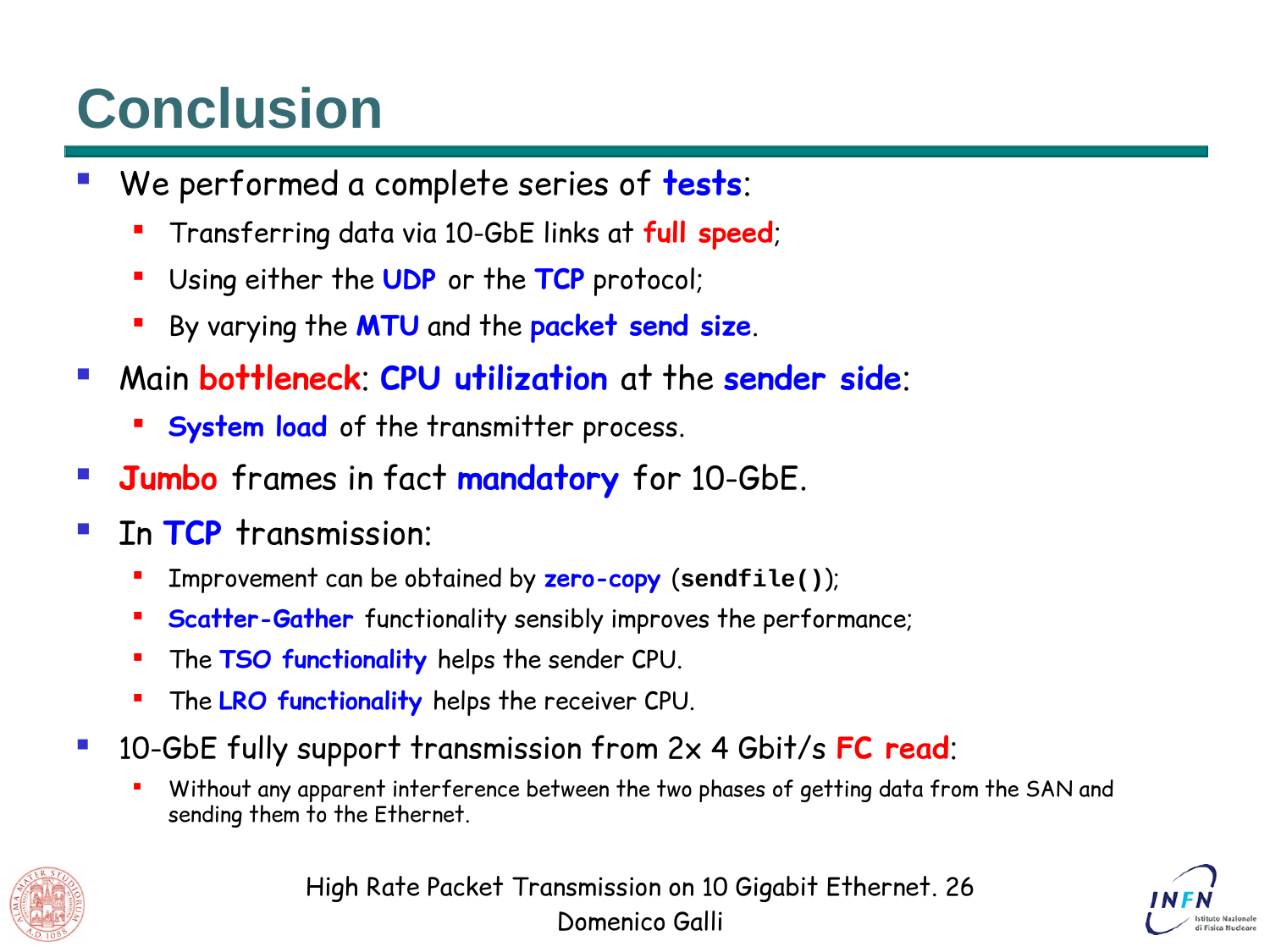

# Conclusion
We performed a complete series of tests:
Transferring data via 10-GbE links at full speed;
Using either the UDP or the TCP protocol;
By varying the MTU and the packet send size.
Main bottleneck: CPU utilization at the sender side:
System load of the transmitter process.
Jumbo frames in fact mandatory for 10-GbE.
In TCP transmission:
Improvement can be obtained by zero-copy (sendfile());
Scatter-Gather functionality sensibly improves the performance;
The TSO functionality helps the sender CPU.
The LRO functionality helps the receiver CPU.
10-GbE fully support transmission from 2x 4 Gbit/s FC read:
Without any apparent interference between the two phases of getting data from the SAN and sending them to the Ethernet.

High Rate Packet Transmission on 10 Gigabit Ethernet. 26
Domenico Galli